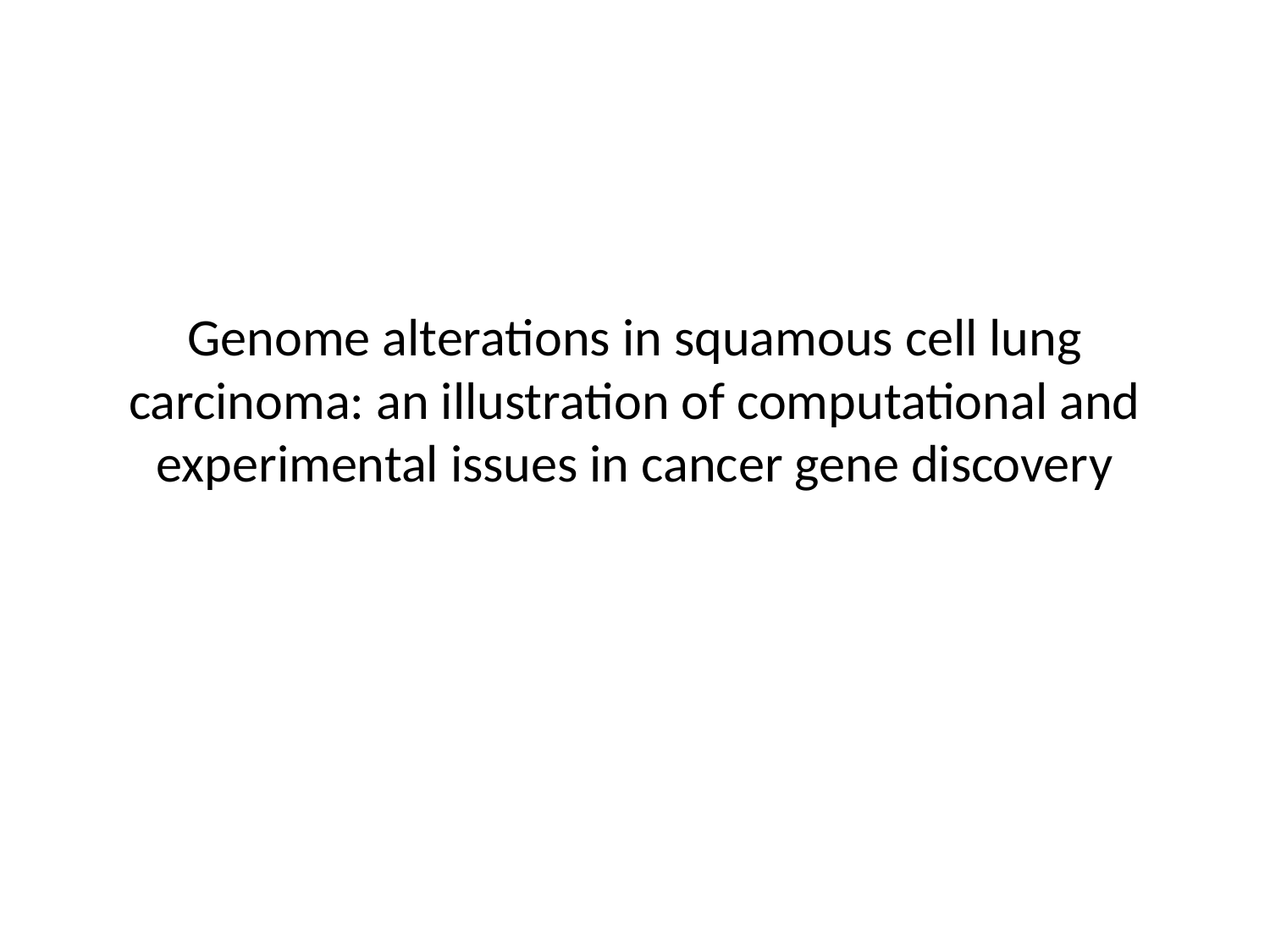

# Genome alterations in squamous cell lung carcinoma: an illustration of computational and experimental issues in cancer gene discovery